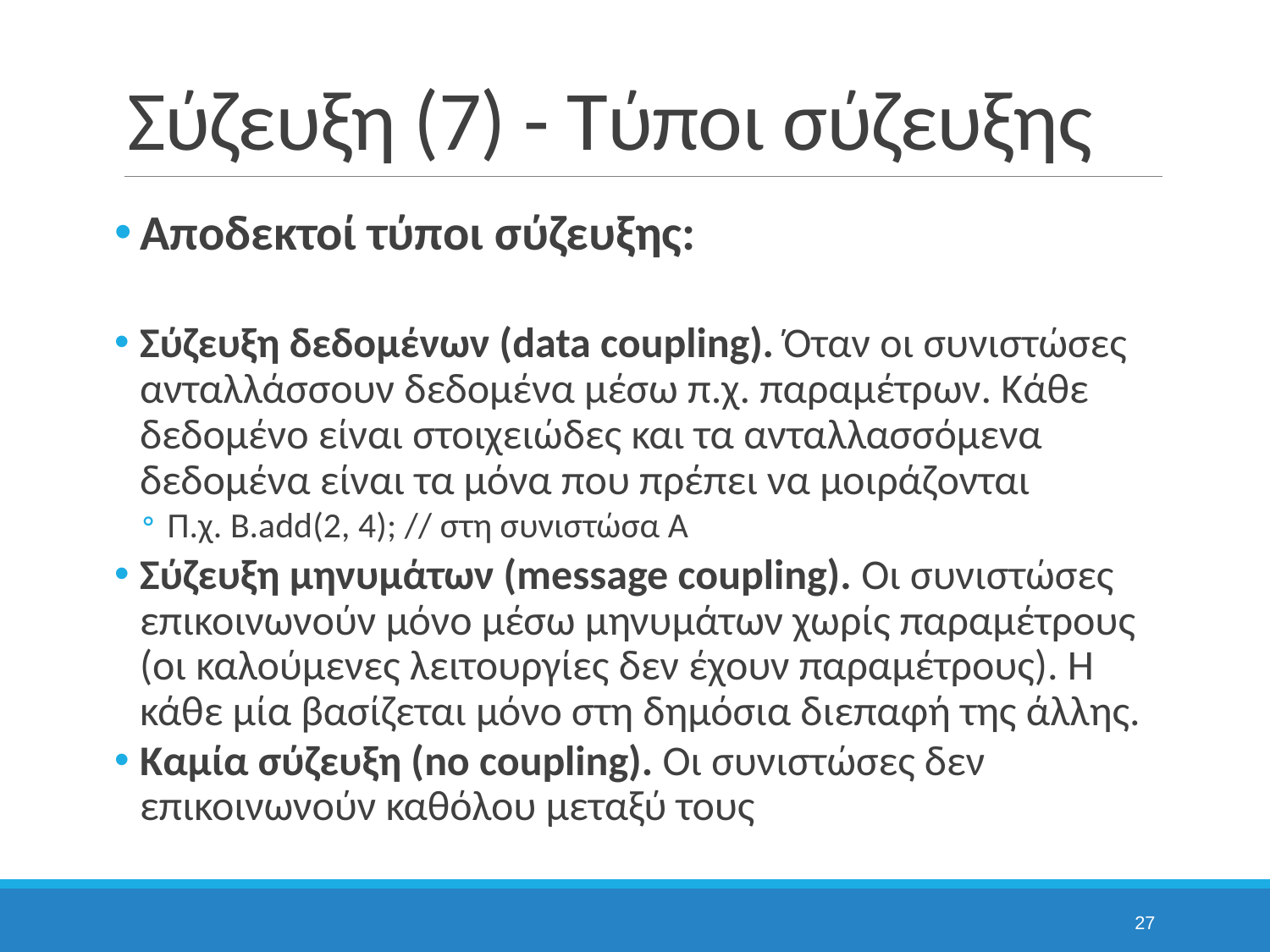

# Σύζευξη (7) - Τύποι σύζευξης
Αποδεκτοί τύποι σύζευξης:

Σύζευξη δεδομένων (data coupling). Όταν οι συνιστώσες ανταλλάσσουν δεδομένα μέσω π.χ. παραμέτρων. Κάθε δεδομένο είναι στοιχειώδες και τα ανταλλασσόμενα δεδομένα είναι τα μόνα που πρέπει να μοιράζονται
Π.χ. B.add(2, 4); // στη συνιστώσα Α
Σύζευξη μηνυμάτων (message coupling). Οι συνιστώσες επικοινωνούν μόνο μέσω μηνυμάτων χωρίς παραμέτρους (οι καλούμενες λειτουργίες δεν έχουν παραμέτρους). Η κάθε μία βασίζεται μόνο στη δημόσια διεπαφή της άλλης.
Καμία σύζευξη (no coupling). Οι συνιστώσες δεν επικοινωνούν καθόλου μεταξύ τους
27